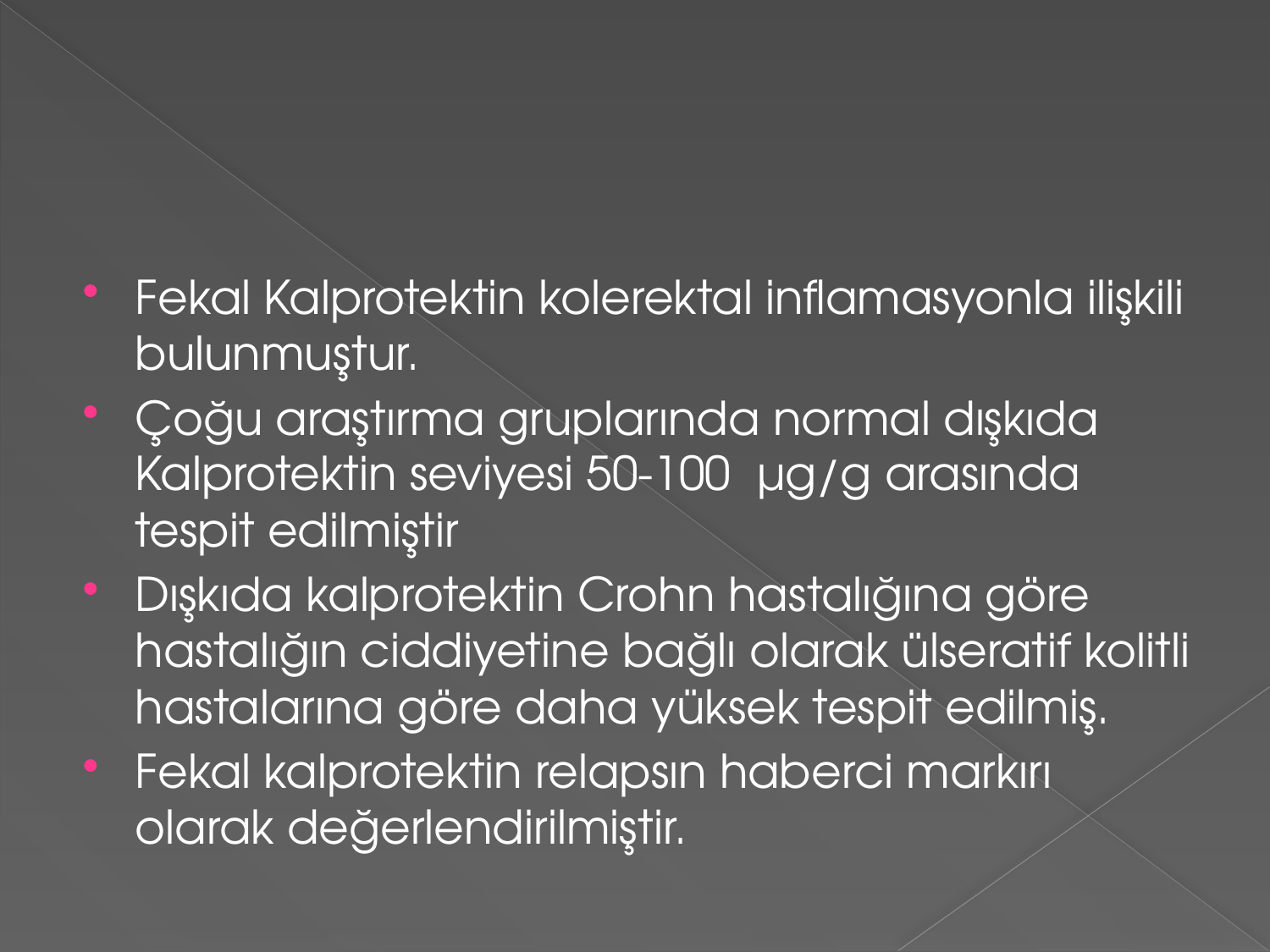

#
Fekal Kalprotektin kolerektal inflamasyonla ilişkili bulunmuştur.
Çoğu araştırma gruplarında normal dışkıda Kalprotektin seviyesi 50-100  μg/g arasında tespit edilmiştir
Dışkıda kalprotektin Crohn hastalığına göre hastalığın ciddiyetine bağlı olarak ülseratif kolitli hastalarına göre daha yüksek tespit edilmiş.
Fekal kalprotektin relapsın haberci markırı olarak değerlendirilmiştir.